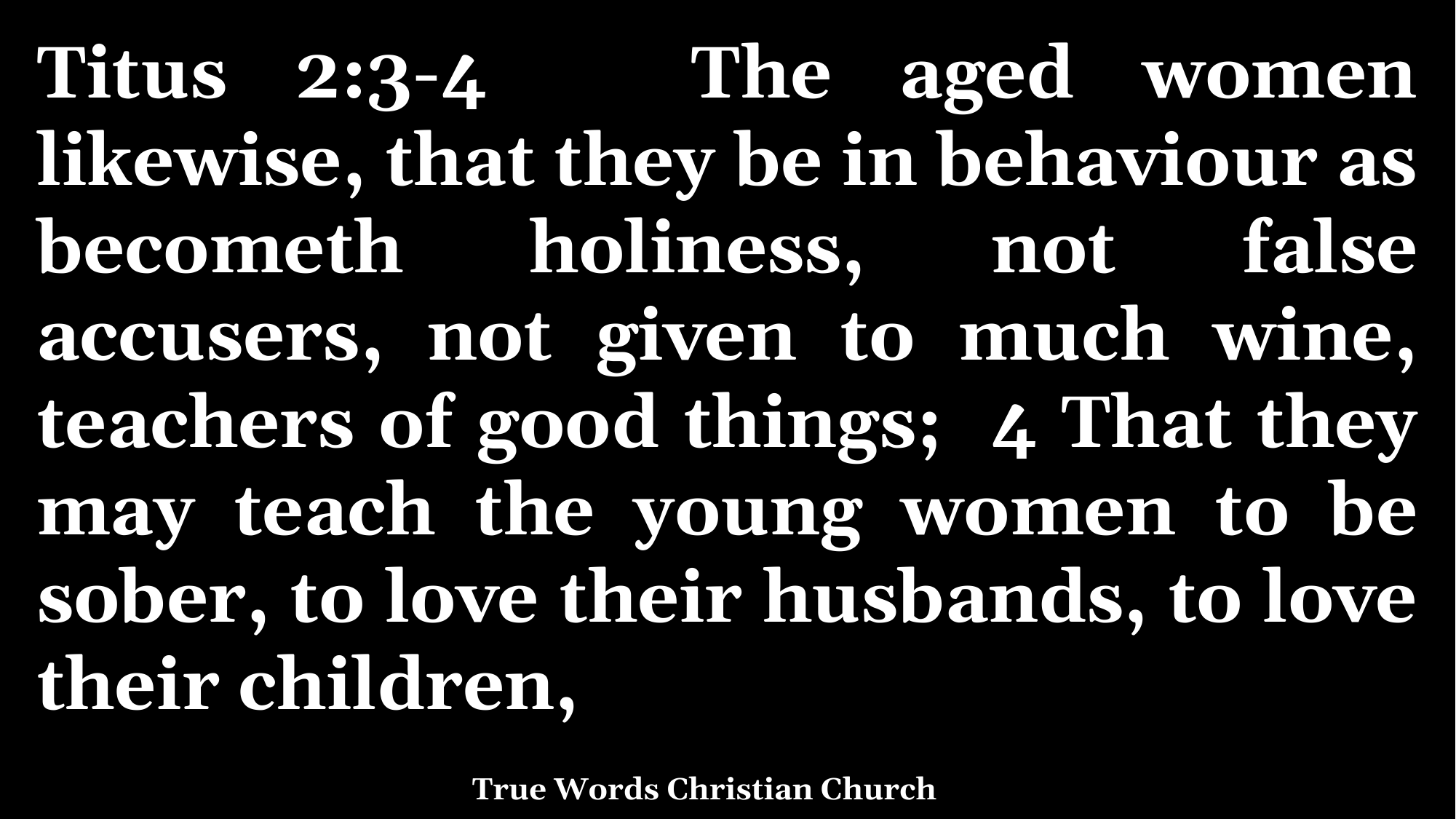

Titus 2:3-4   The aged women likewise, that they be in behaviour as becometh holiness, not false accusers, not given to much wine, teachers of good things;  4 That they may teach the young women to be sober, to love their husbands, to love their children,
True Words Christian Church